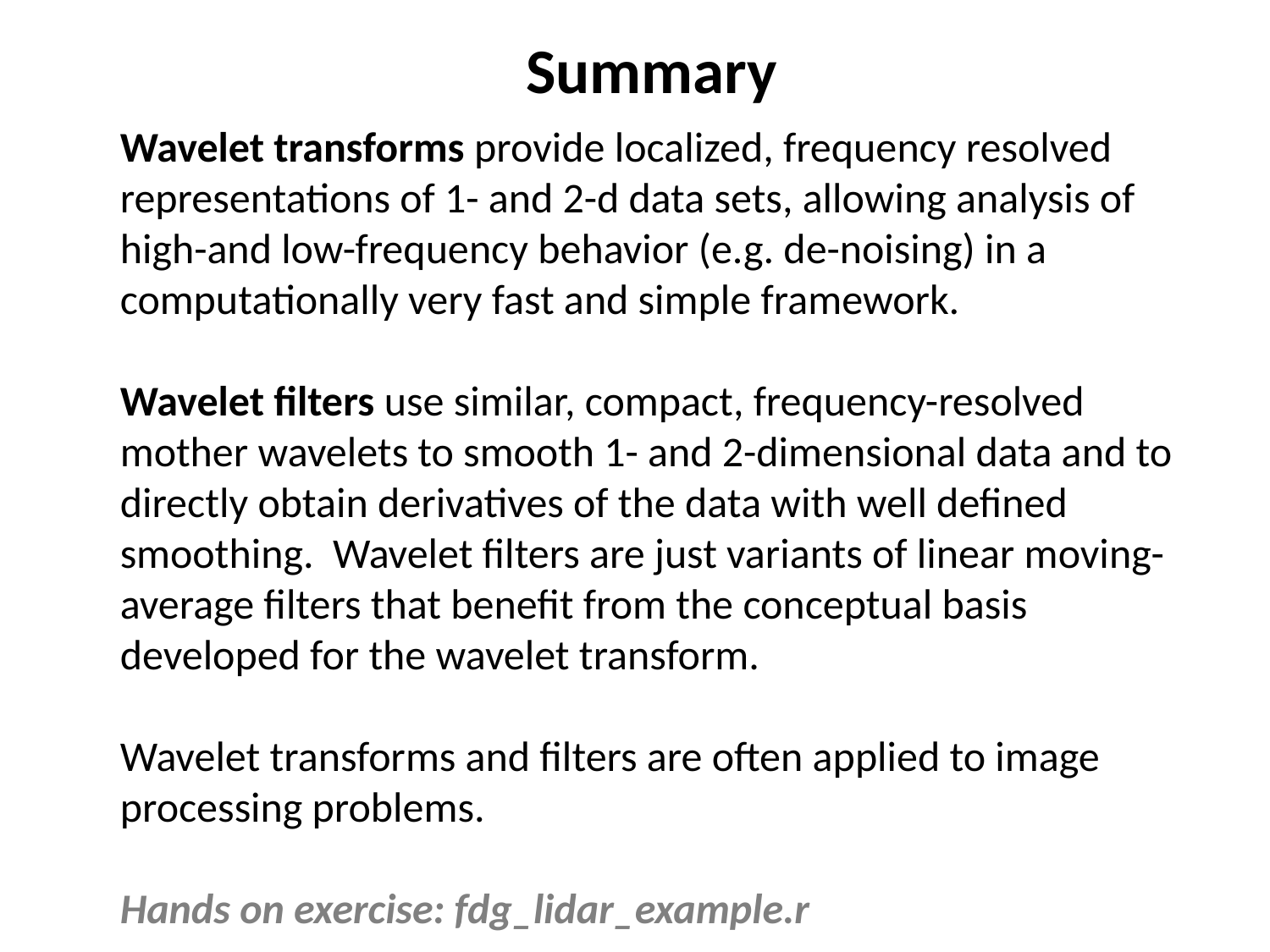

Summary
Wavelet transforms provide localized, frequency resolved representations of 1- and 2-d data sets, allowing analysis of high-and low-frequency behavior (e.g. de-noising) in a computationally very fast and simple framework.

Wavelet filters use similar, compact, frequency-resolved mother wavelets to smooth 1- and 2-dimensional data and to directly obtain derivatives of the data with well defined smoothing.  Wavelet filters are just variants of linear moving-average filters that benefit from the conceptual basis developed for the wavelet transform.

Wavelet transforms and filters are often applied to image processing problems.

Hands on exercise: fdg_lidar_example.r